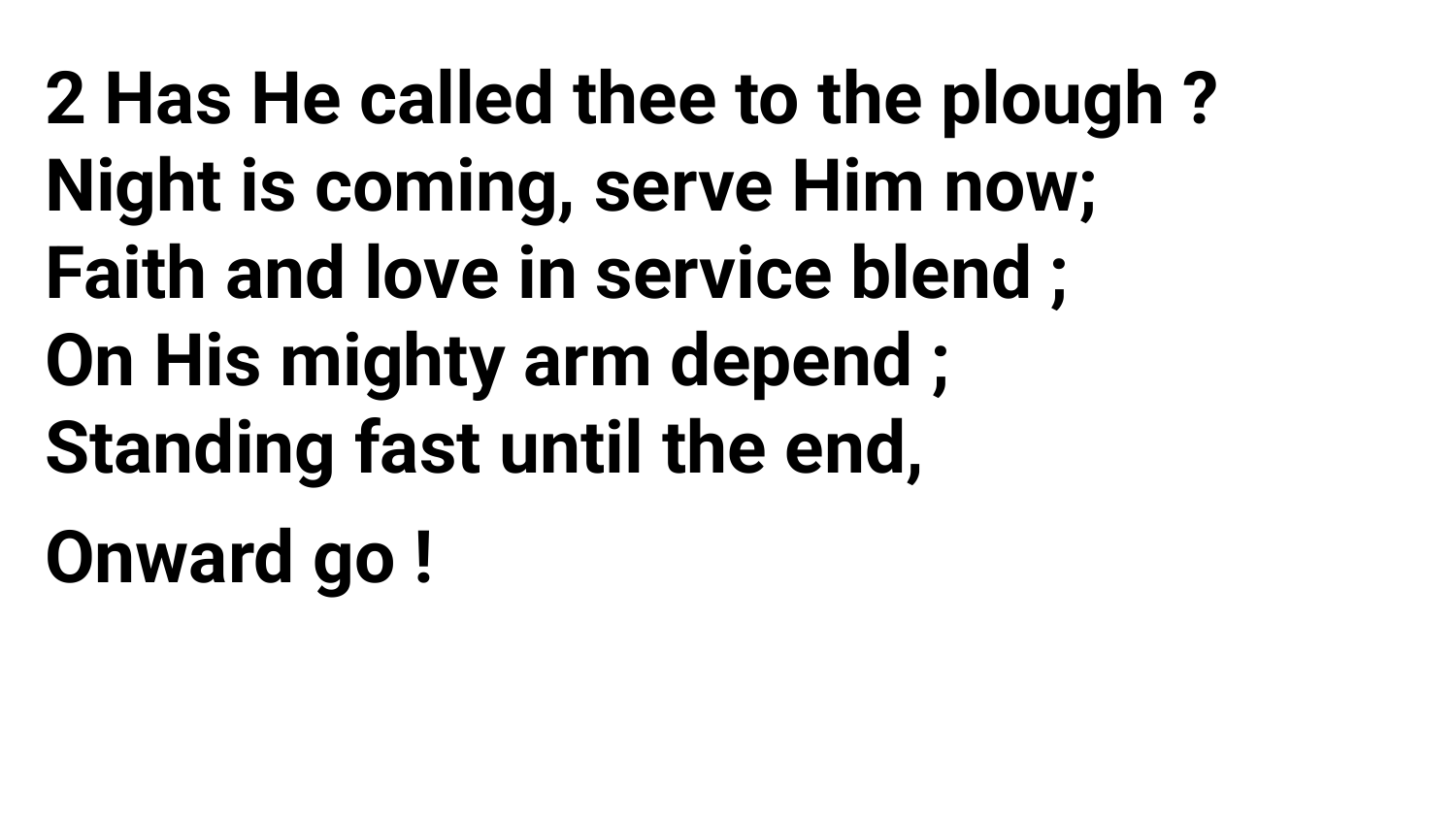

2 Has He called thee to the plough ?
Night is coming, serve Him now;
Faith and love in service blend ;
On His mighty arm depend ;
Standing fast until the end,
Onward go !